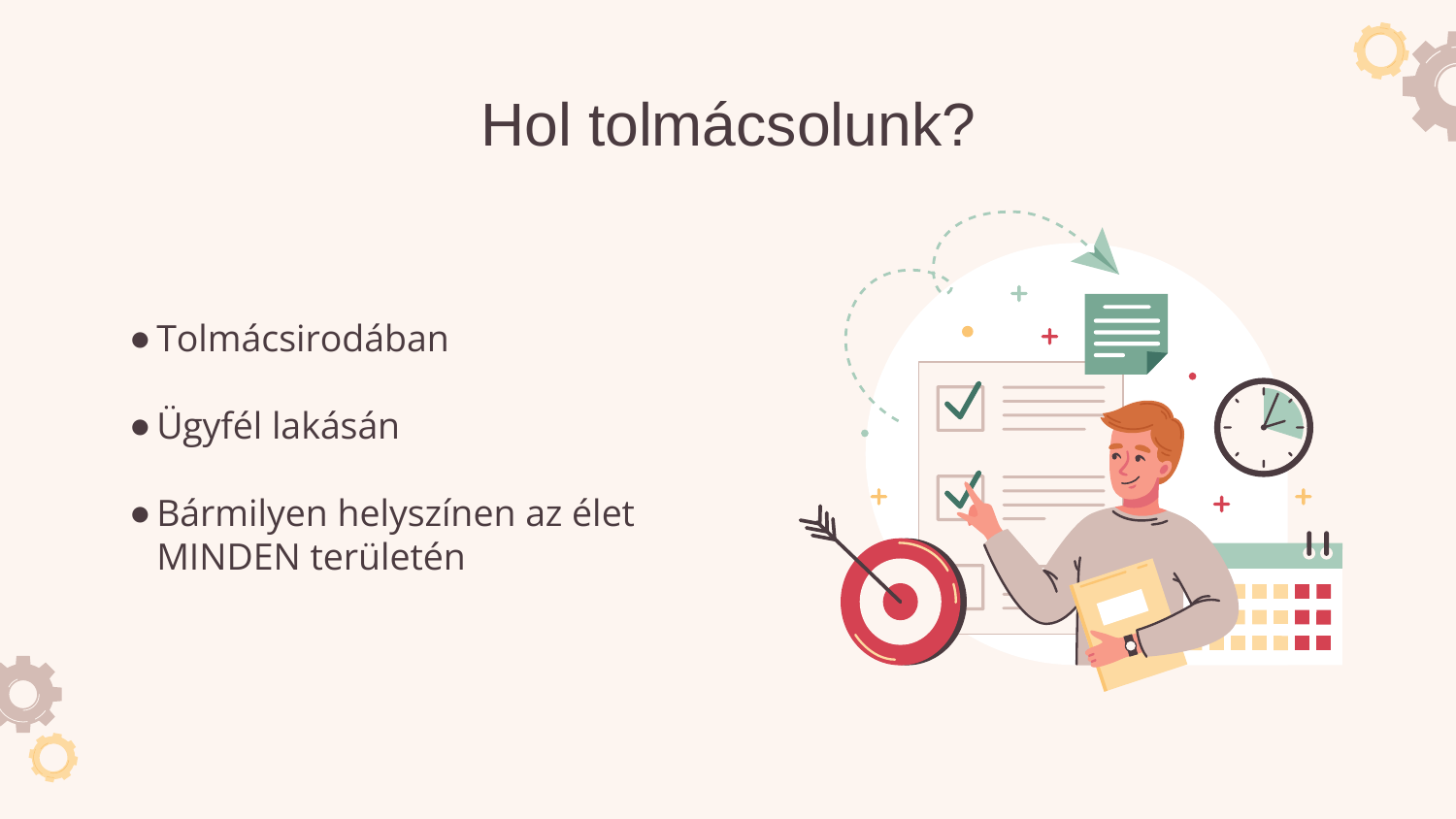

# Hol tolmácsolunk?

Tolmácsirodában

Ügyfél lakásán

Bármilyen helyszínen az élet MINDEN területén